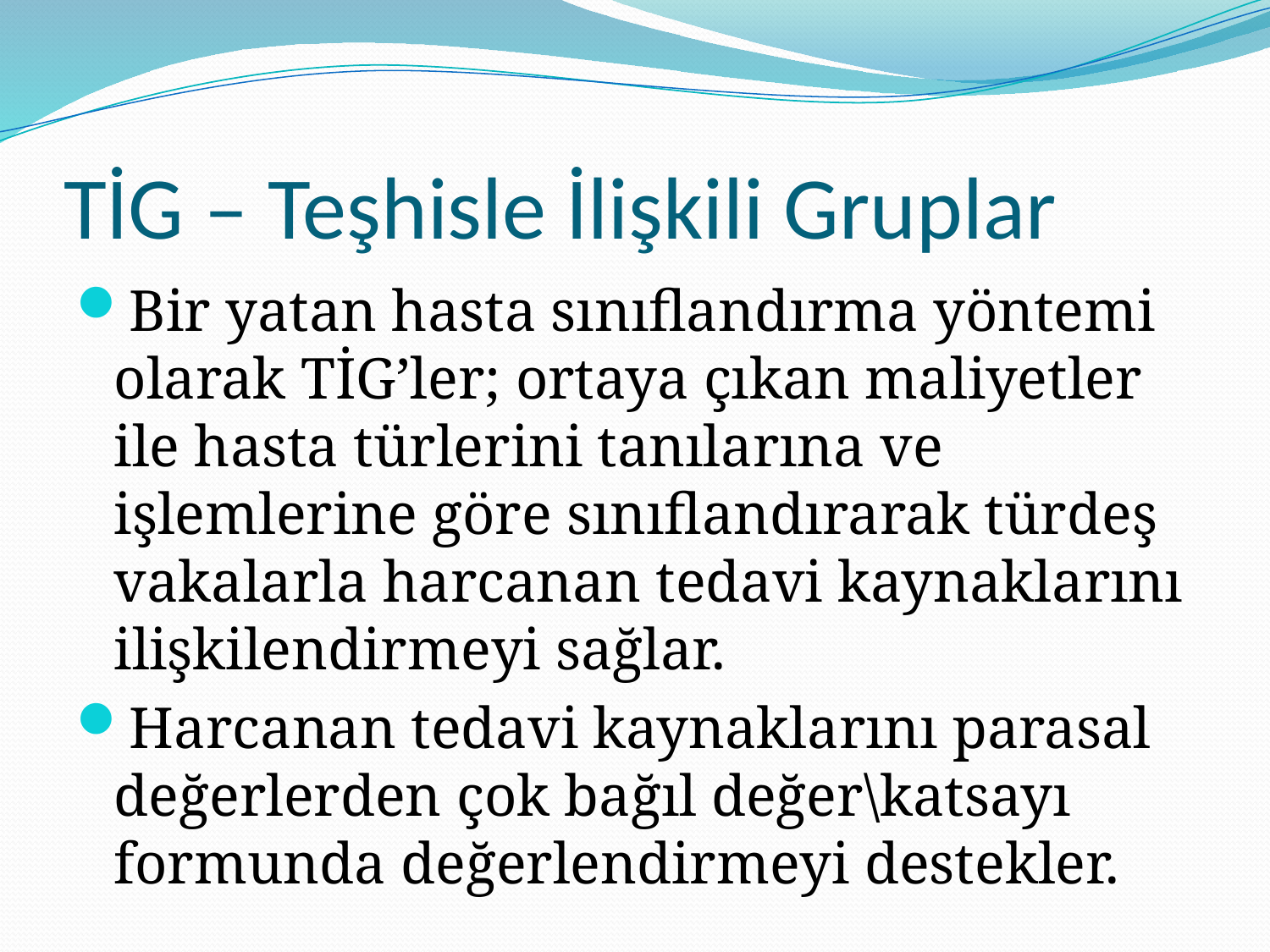

# TİG – Teşhisle İlişkili Gruplar
Bir yatan hasta sınıflandırma yöntemi olarak TİG’ler; ortaya çıkan maliyetler ile hasta türlerini tanılarına ve işlemlerine göre sınıflandırarak türdeş vakalarla harcanan tedavi kaynaklarını ilişkilendirmeyi sağlar.
Harcanan tedavi kaynaklarını parasal değerlerden çok bağıl değer\katsayı formunda değerlendirmeyi destekler.